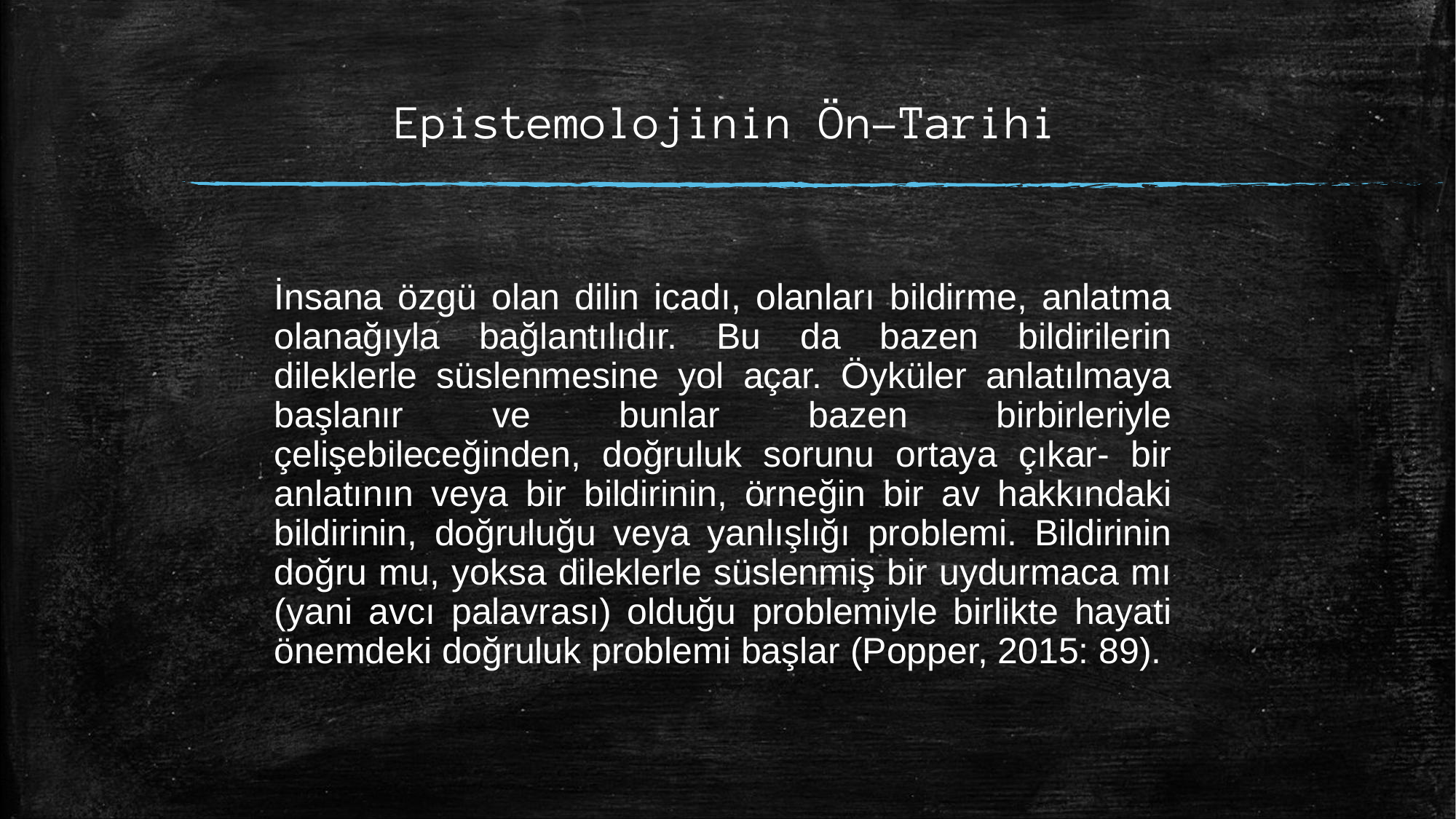

# Epistemolojinin Ön-Tarihi
İnsana özgü olan dilin icadı, olanları bildirme, anlatma olanağıyla bağlantılıdır. Bu da bazen bildirilerin dileklerle süslenmesine yol açar. Öyküler anlatılmaya başlanır ve bunlar bazen birbirleriyle çelişebileceğinden, doğruluk sorunu ortaya çıkar- bir anlatının veya bir bildirinin, örneğin bir av hakkındaki bildirinin, doğruluğu veya yanlışlığı problemi. Bildirinin doğru mu, yoksa dileklerle süslenmiş bir uydurmaca mı (yani avcı palavrası) olduğu problemiyle birlikte hayati önemdeki doğruluk problemi başlar (Popper, 2015: 89).